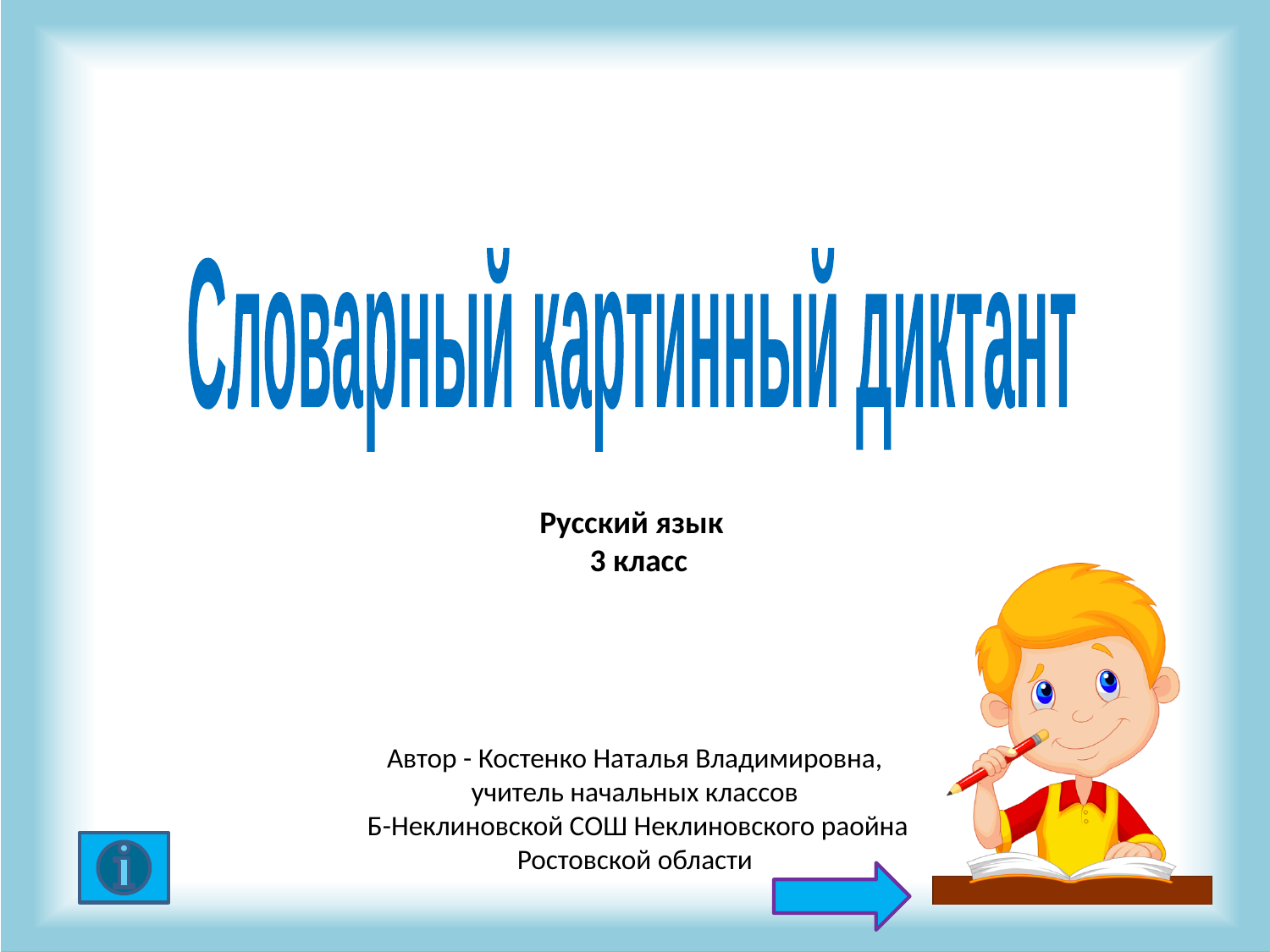

Словарный
картинный диктант
Русский язык
  3 класс
Автор - Костенко Наталья Владимировна,
учитель начальных классов
 Б-Неклиновской СОШ Неклиновского раойна Ростовской области